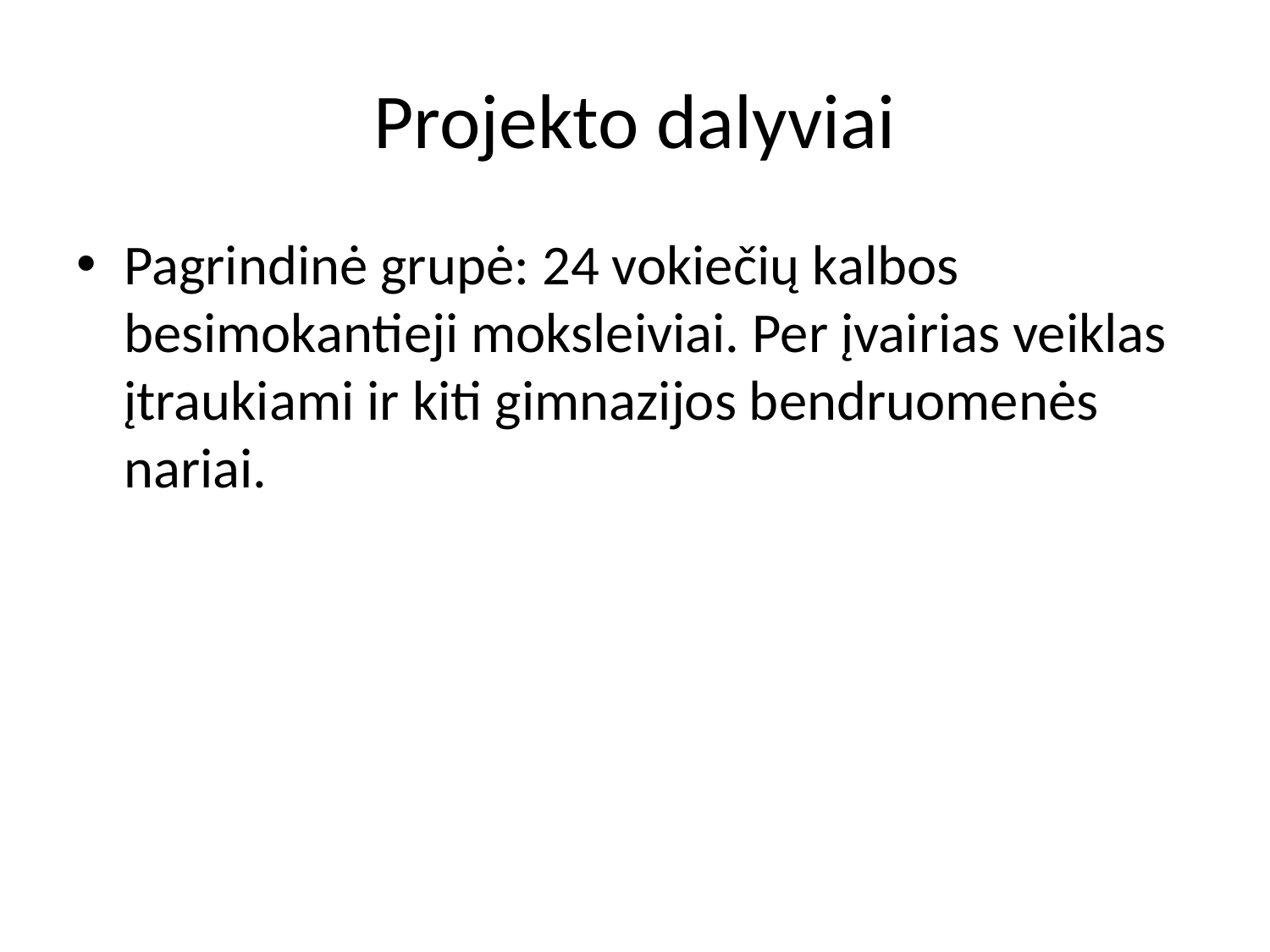

# Projekto dalyviai
Pagrindinė grupė: 24 vokiečių kalbos besimokantieji moksleiviai. Per įvairias veiklas įtraukiami ir kiti gimnazijos bendruomenės nariai.